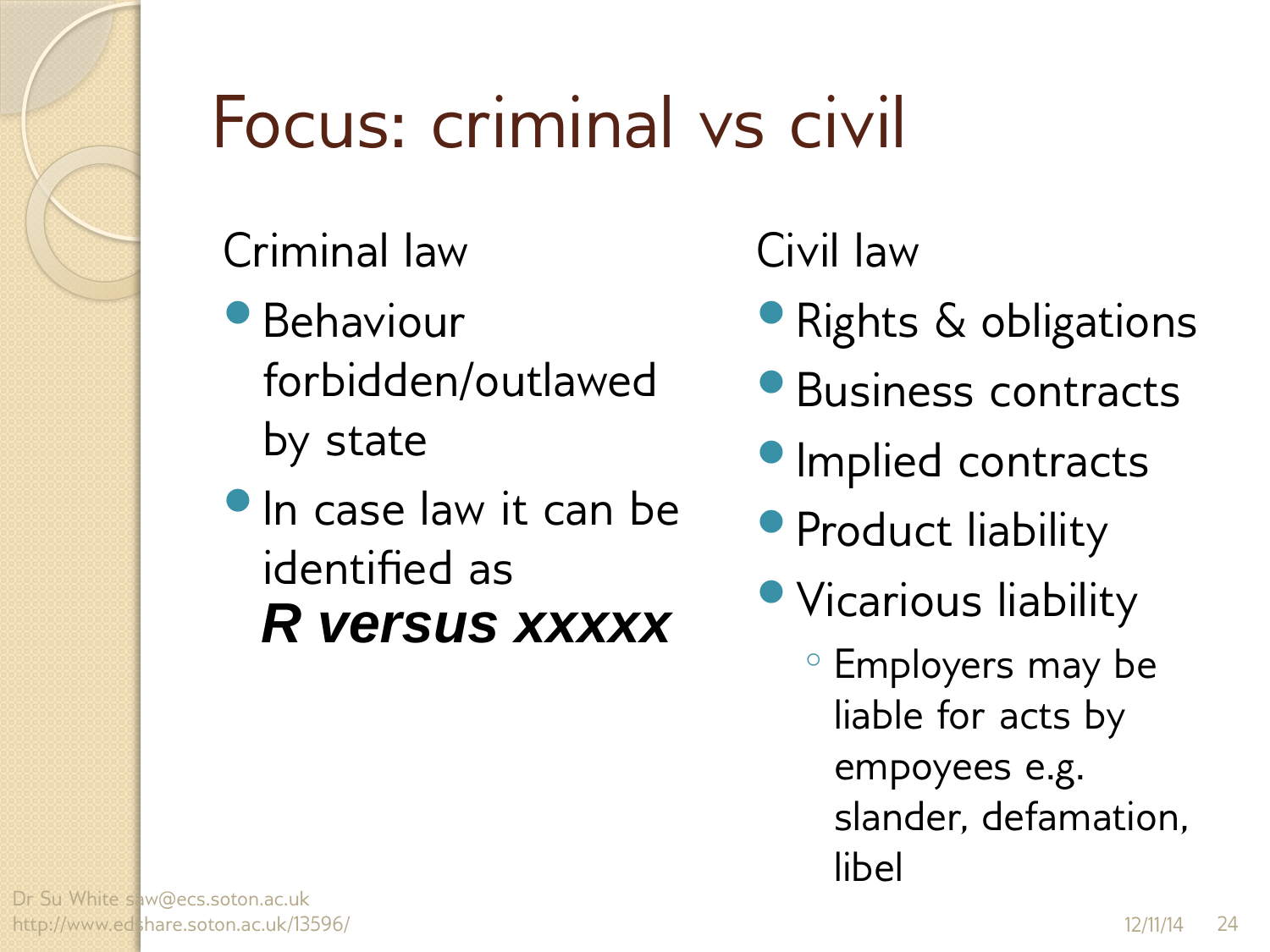

# Focus: criminal vs civil
Criminal law
Behaviour forbidden/outlawed by state
In case law it can be identified as
Civil law
Rights & obligations
Business contracts
Implied contracts
Product liability
Vicarious liability
Employers may be liable for acts by empoyees e.g. slander, defamation, libel
R versus xxxxx
Dr Su White saw@ecs.soton.ac.uk  http://www.edshare.soton.ac.uk/13596/
24
12/11/14